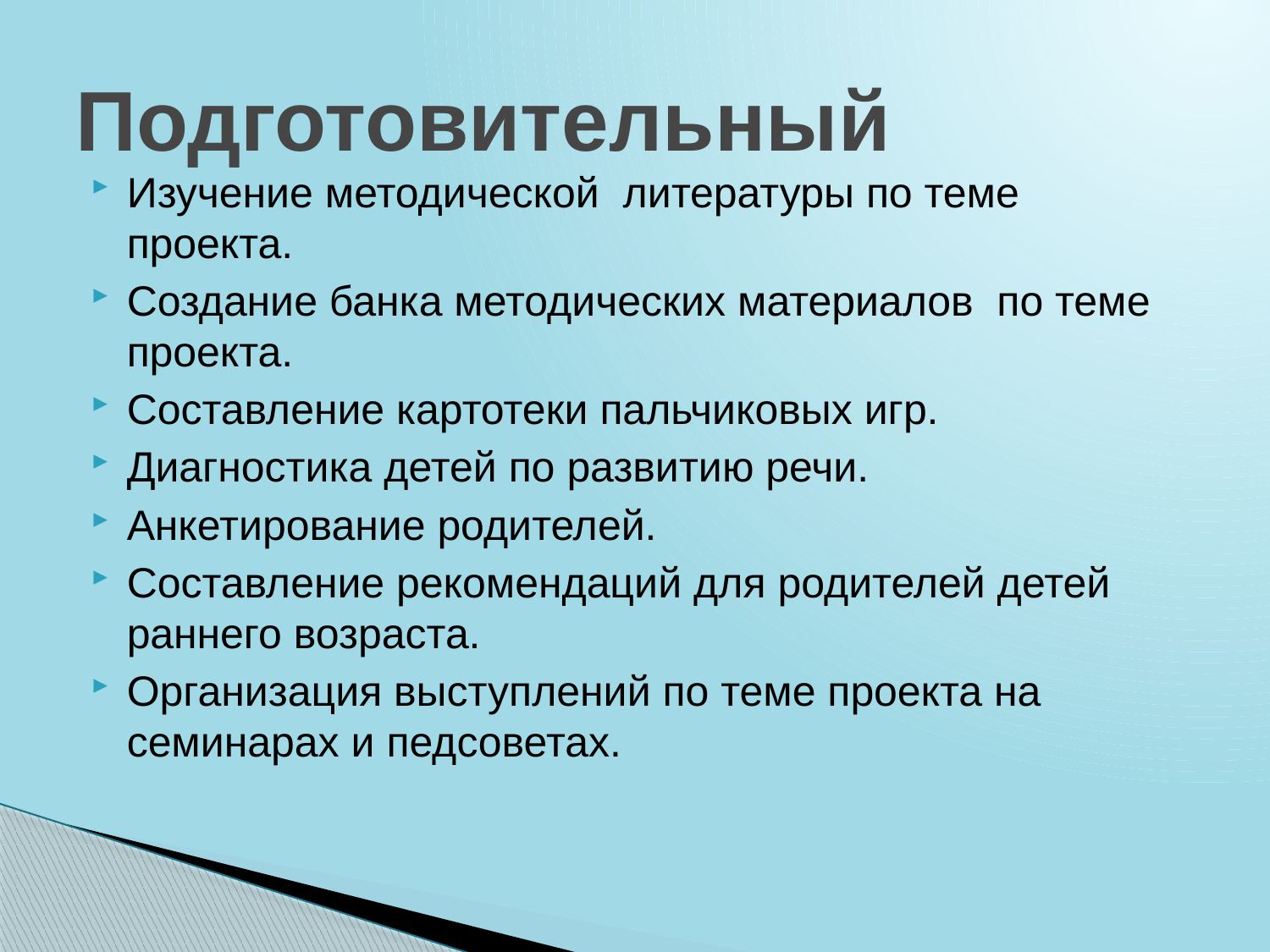

# Подготовительный
Изучение методической  литературы по теме проекта.
Создание банка методических материалов  по теме проекта.
Составление картотеки пальчиковых игр.
Диагностика детей по развитию речи.
Анкетирование родителей.
Составление рекомендаций для родителей детей  раннего возраста.
Организация выступлений по теме проекта на семинарах и педсоветах.